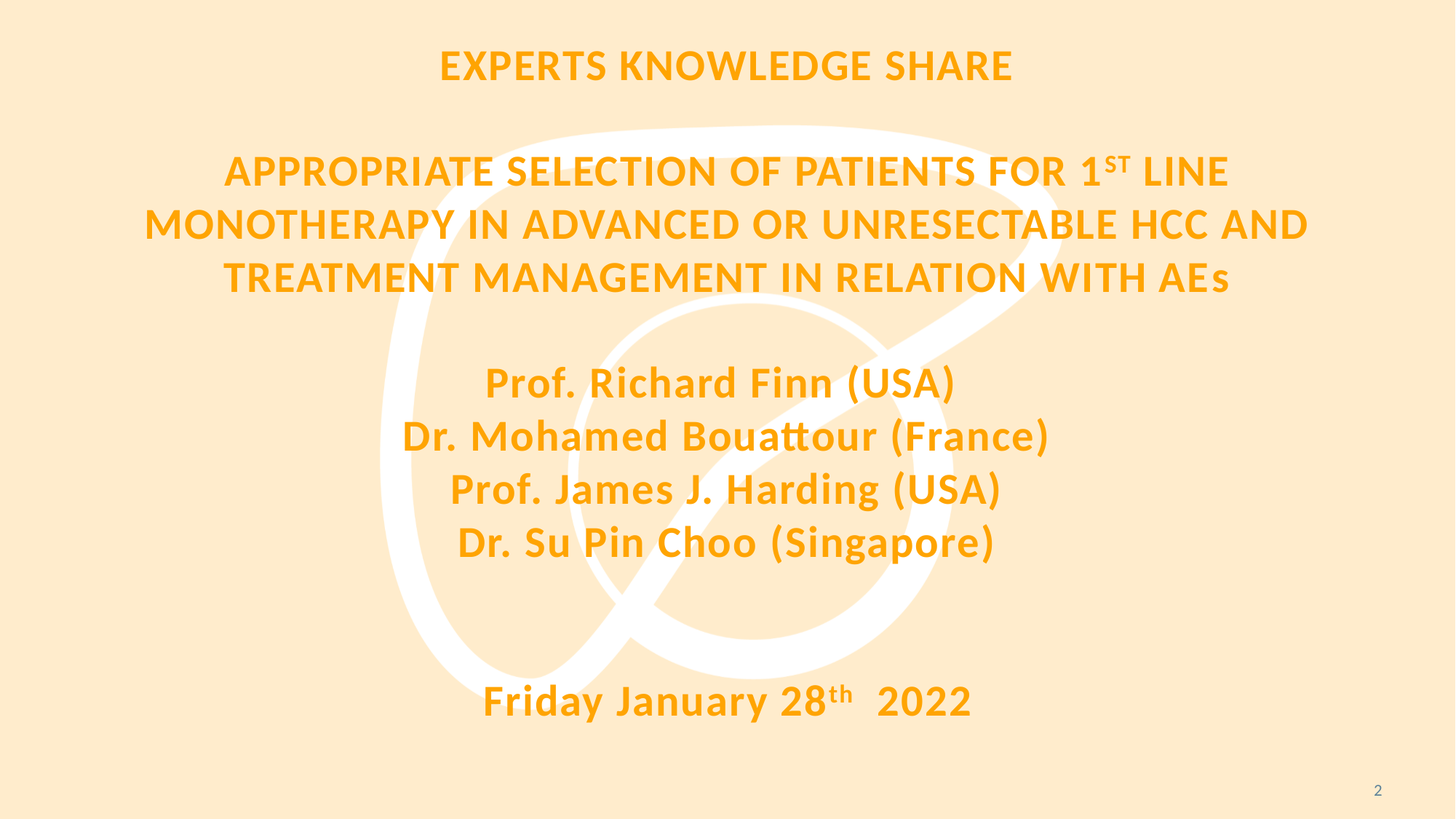

# Experts Knowledge Share Appropriate selection of patients for 1st line monotherapy in advanced or unresectable HCC and treatment management in relation with AEs Prof. Richard Finn (USA) Dr. Mohamed Bouattour (France) Prof. James J. Harding (USA) Dr. Su Pin Choo (Singapore) Friday January 28th  2022
2